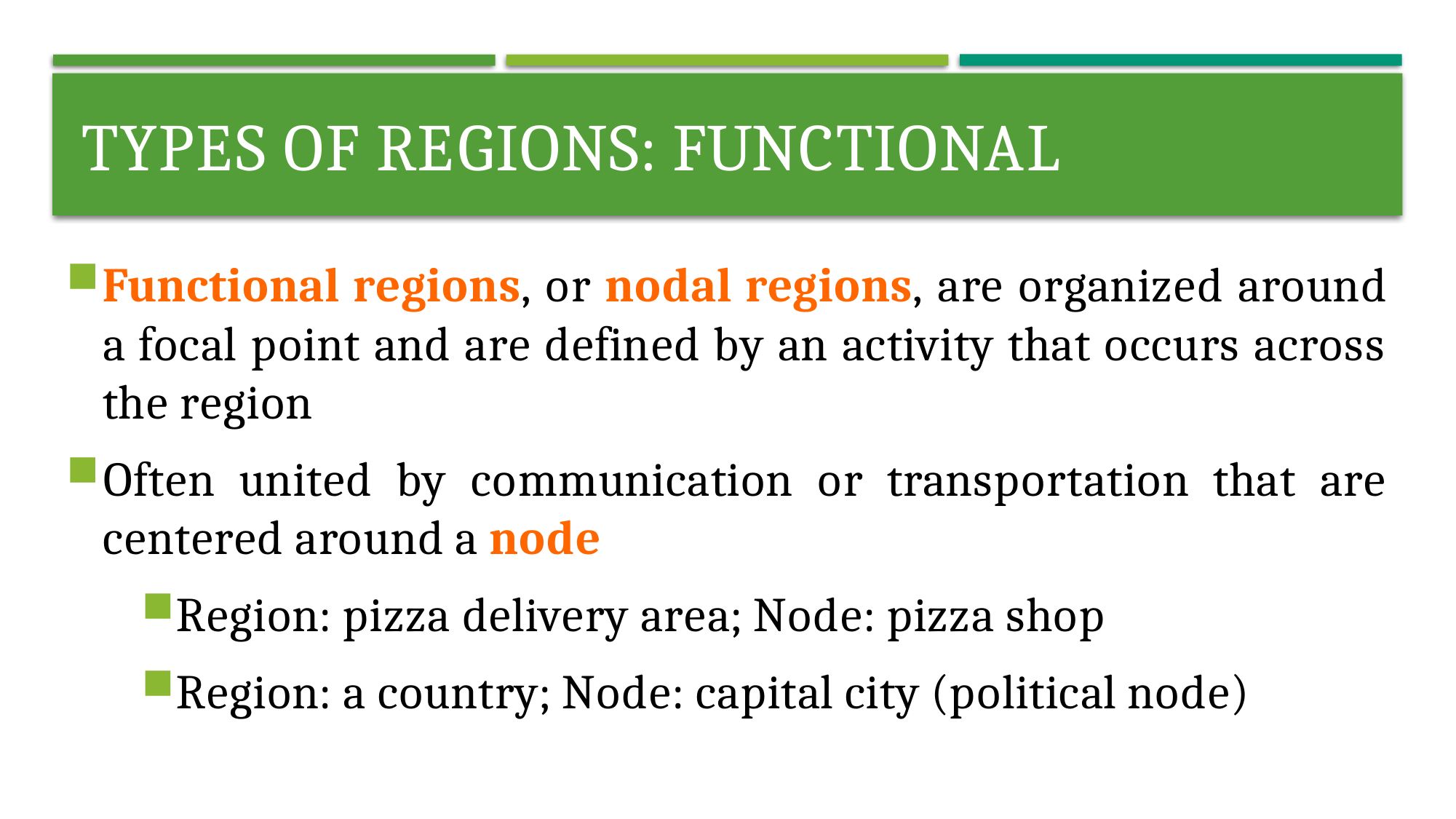

# Types of regions: functional
Functional regions, or nodal regions, are organized around a focal point and are defined by an activity that occurs across the region
Often united by communication or transportation that are centered around a node
Region: pizza delivery area; Node: pizza shop
Region: a country; Node: capital city (political node)